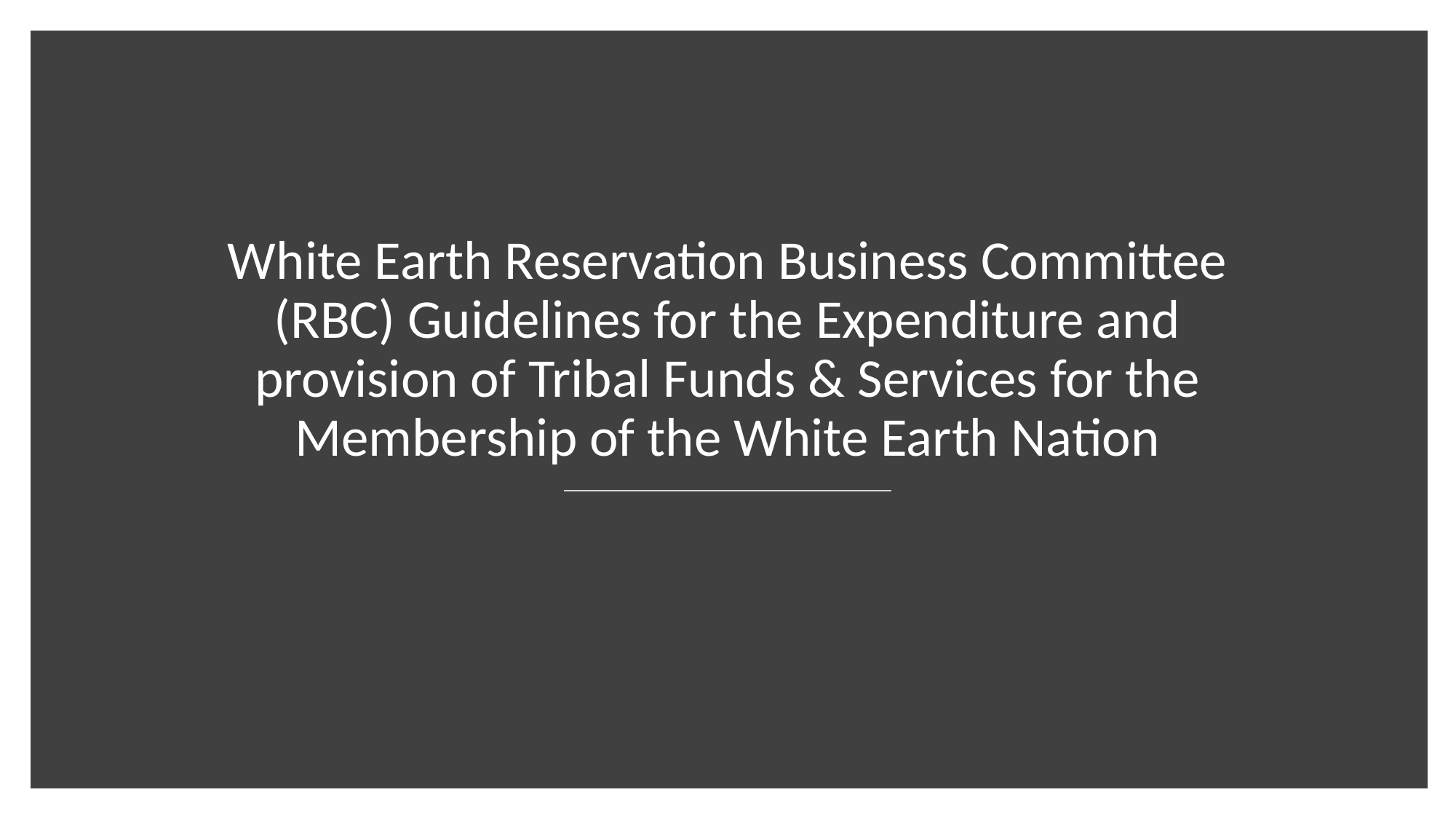

# White Earth Reservation Business Committee (RBC) Guidelines for the Expenditure and provision of Tribal Funds & Services for the Membership of the White Earth Nation